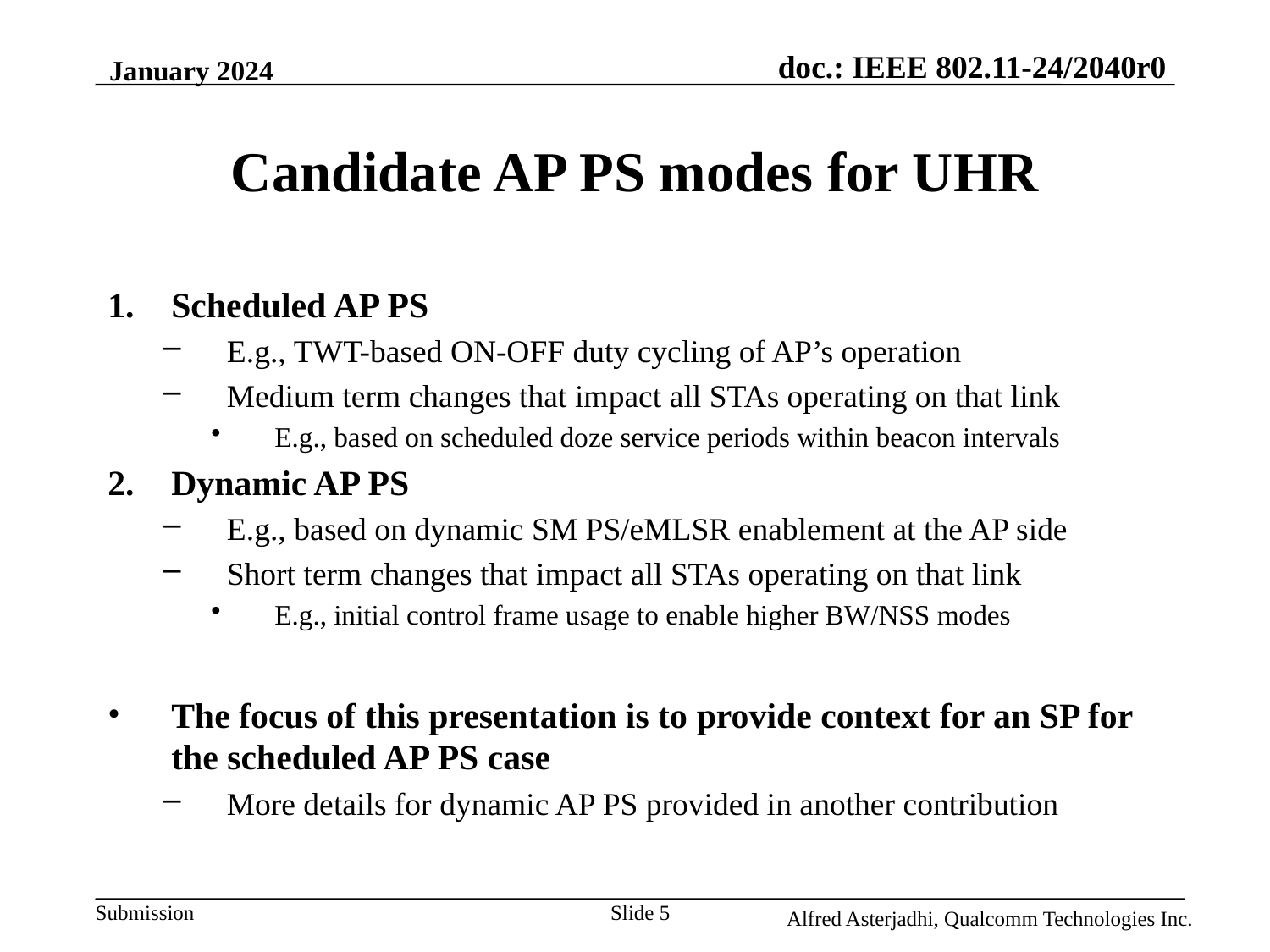

January 2024
# Candidate AP PS modes for UHR
Scheduled AP PS
E.g., TWT-based ON-OFF duty cycling of AP’s operation
Medium term changes that impact all STAs operating on that link
E.g., based on scheduled doze service periods within beacon intervals
Dynamic AP PS
E.g., based on dynamic SM PS/eMLSR enablement at the AP side
Short term changes that impact all STAs operating on that link
E.g., initial control frame usage to enable higher BW/NSS modes

The focus of this presentation is to provide context for an SP for the scheduled AP PS case
More details for dynamic AP PS provided in another contribution

Slide 5
Alfred Asterjadhi, Qualcomm Technologies Inc.